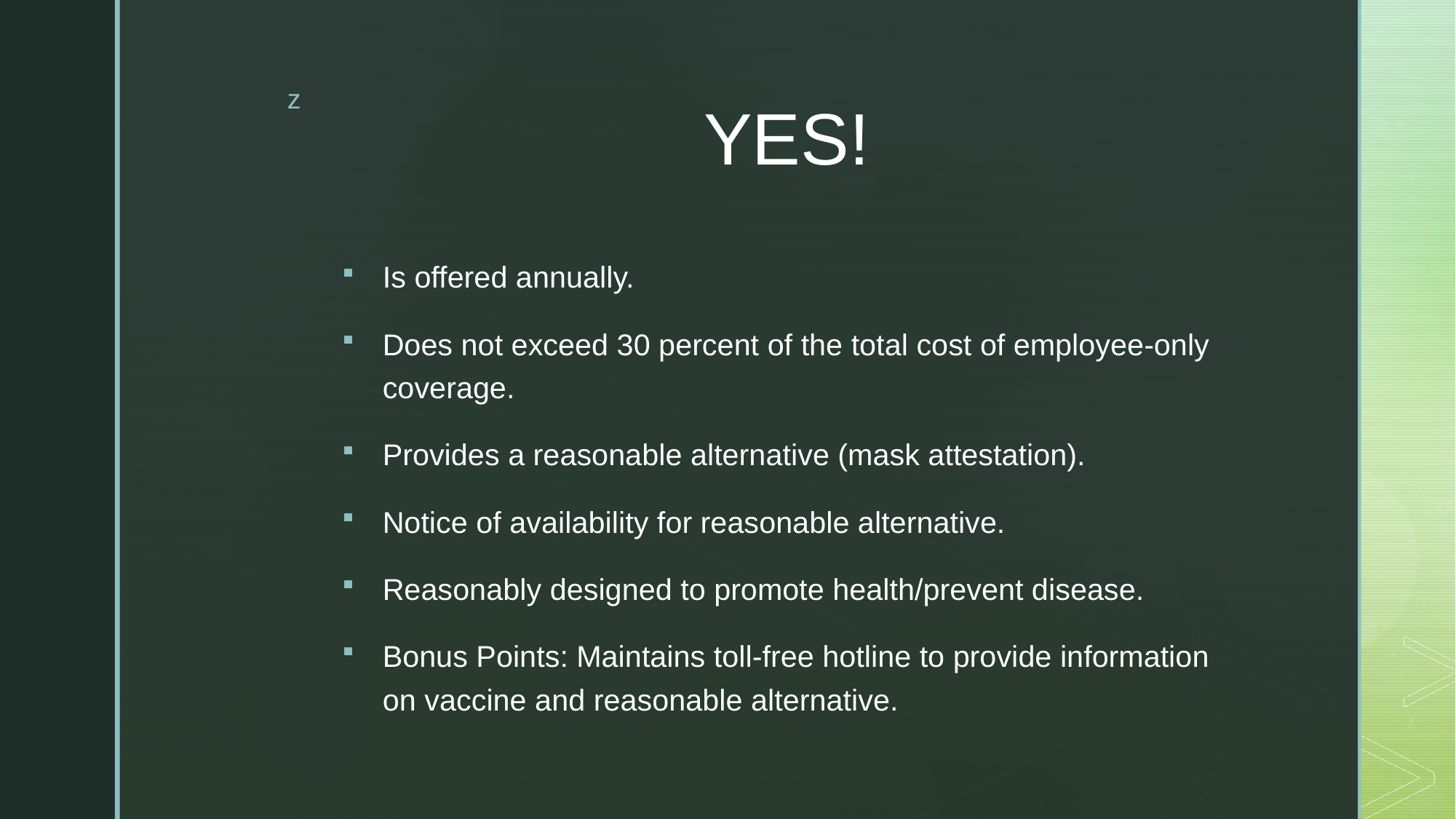

# YES!
Is offered annually.
Does not exceed 30 percent of the total cost of employee-only coverage.
Provides a reasonable alternative (mask attestation).
Notice of availability for reasonable alternative.
Reasonably designed to promote health/prevent disease.
Bonus Points: Maintains toll-free hotline to provide information on vaccine and reasonable alternative.